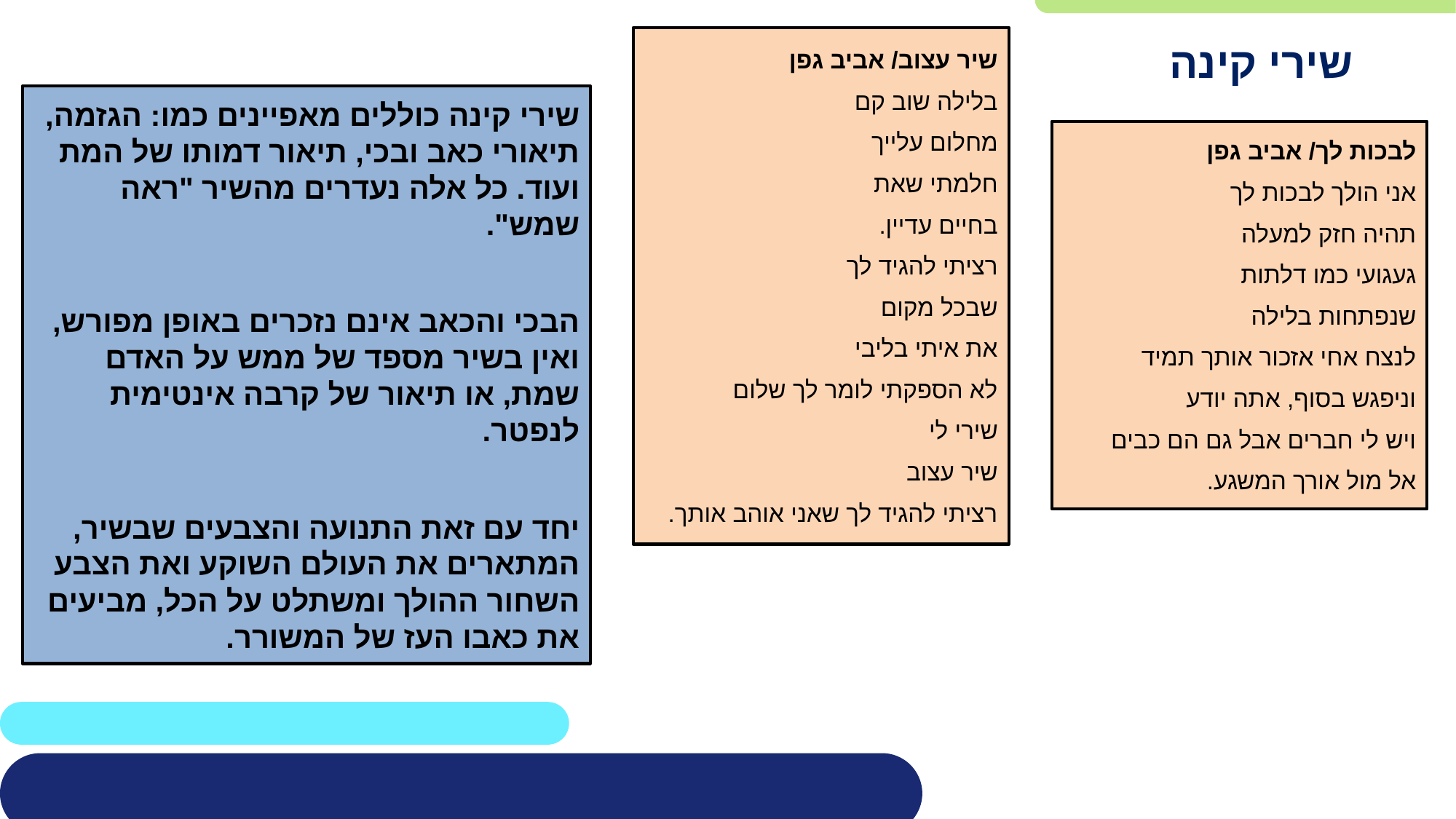

שירי קינה
שיר עצוב/ אביב גפן
בלילה שוב קם
מחלום עלייך
חלמתי שאת
בחיים עדיין.
רציתי להגיד לך
שבכל מקום
את איתי בליבי
לא הספקתי לומר לך שלום
שירי לי
שיר עצוב
רציתי להגיד לך שאני אוהב אותך.
שירי קינה כוללים מאפיינים כמו: הגזמה, תיאורי כאב ובכי, תיאור דמותו של המת ועוד. כל אלה נעדרים מהשיר "ראה שמש".

הבכי והכאב אינם נזכרים באופן מפורש, ואין בשיר מספד של ממש על האדם שמת, או תיאור של קרבה אינטימית לנפטר.

יחד עם זאת התנועה והצבעים שבשיר, המתארים את העולם השוקע ואת הצבע השחור ההולך ומשתלט על הכל, מביעים את כאבו העז של המשורר.
לבכות לך/ אביב גפן
אני הולך לבכות לך
תהיה חזק למעלה
געגועי כמו דלתות
שנפתחות בלילה
לנצח אחי אזכור אותך תמיד
וניפגש בסוף, אתה יודע
ויש לי חברים אבל גם הם כבים
אל מול אורך המשגע.